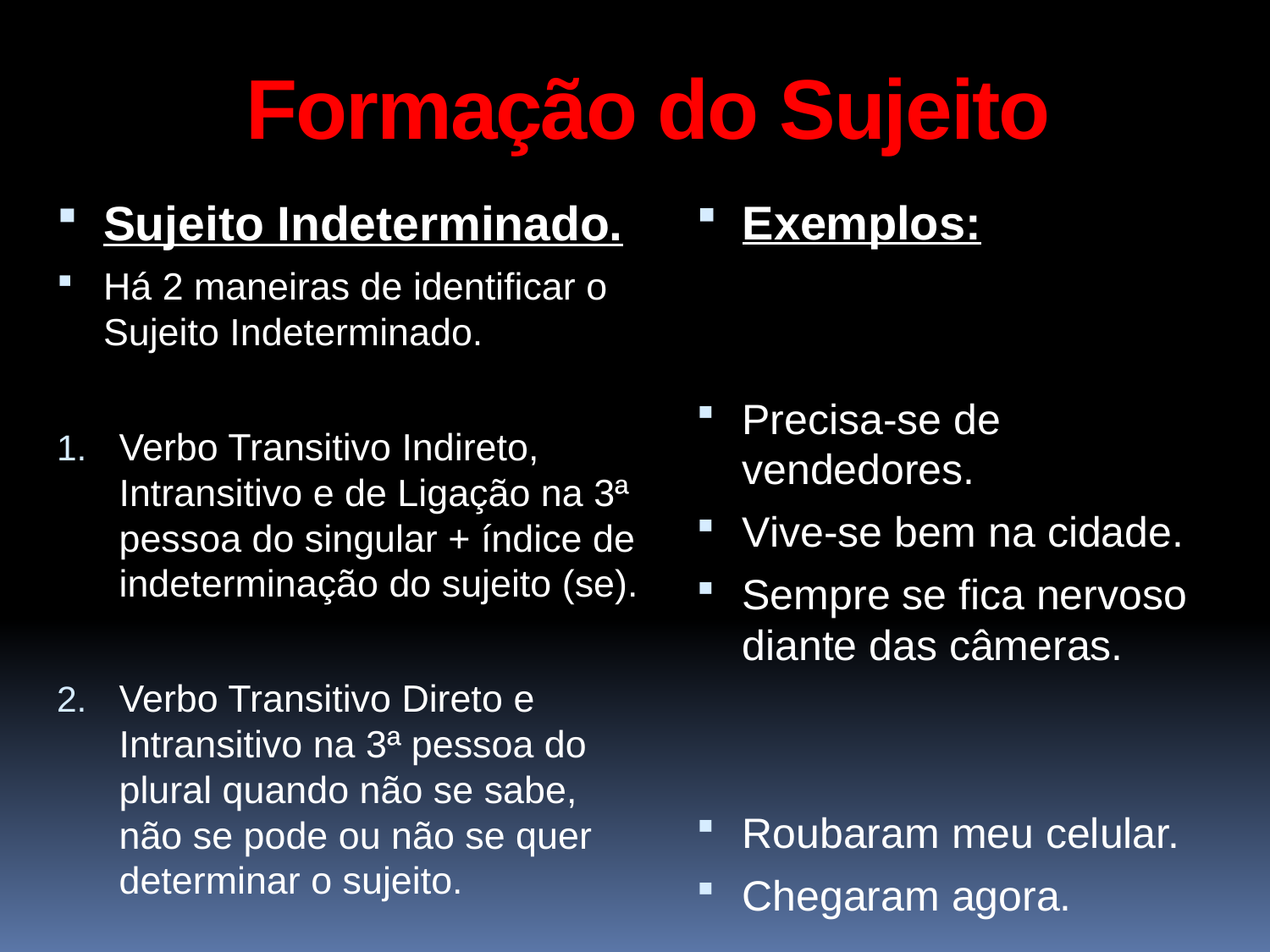

# Formação do Sujeito
Exemplos:

Precisa-se de vendedores.
Vive-se bem na cidade.
Sempre se fica nervoso diante das câmeras.

Roubaram meu celular.
Chegaram agora.
Sujeito Indeterminado.
Há 2 maneiras de identificar o Sujeito Indeterminado.

Verbo Transitivo Indireto, Intransitivo e de Ligação na 3ª pessoa do singular + índice de indeterminação do sujeito (se).

Verbo Transitivo Direto e Intransitivo na 3ª pessoa do plural quando não se sabe, não se pode ou não se quer determinar o sujeito.